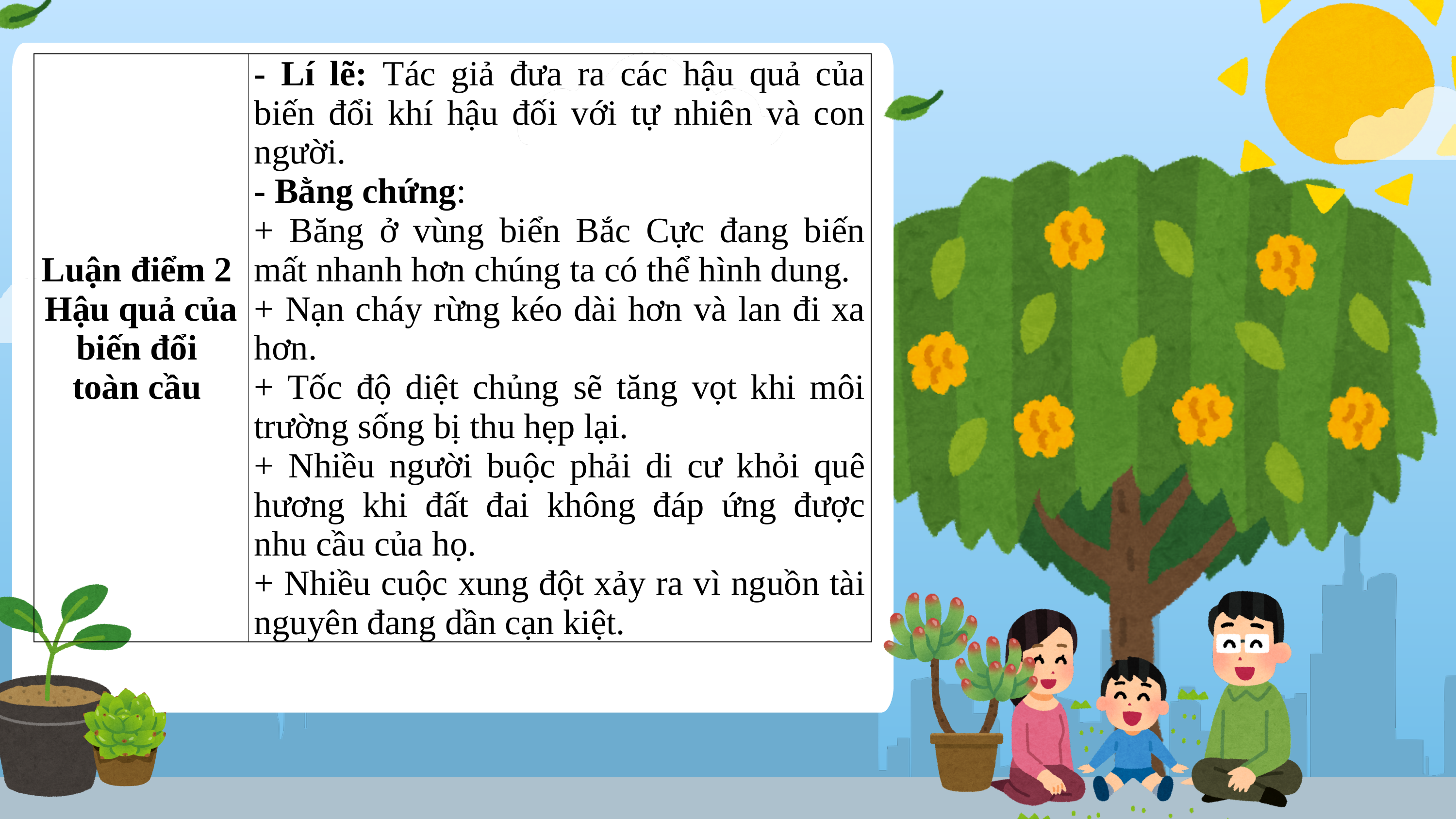

| Luận điểm 2 Hậu quả của biến đổi toàn cầu | - Lí lẽ: Tác giả đưa ra các hậu quả của biến đổi khí hậu đối với tự nhiên và con người. - Bằng chứng: + Băng ở vùng biển Bắc Cực đang biến mất nhanh hơn chúng ta có thể hình dung. + Nạn cháy rừng kéo dài hơn và lan đi xa hơn. + Tốc độ diệt chủng sẽ tăng vọt khi môi trường sống bị thu hẹp lại. + Nhiều người buộc phải di cư khỏi quê hương khi đất đai không đáp ứng được nhu cầu của họ. + Nhiều cuộc xung đột xảy ra vì nguồn tài nguyên đang dần cạn kiệt. |
| --- | --- |